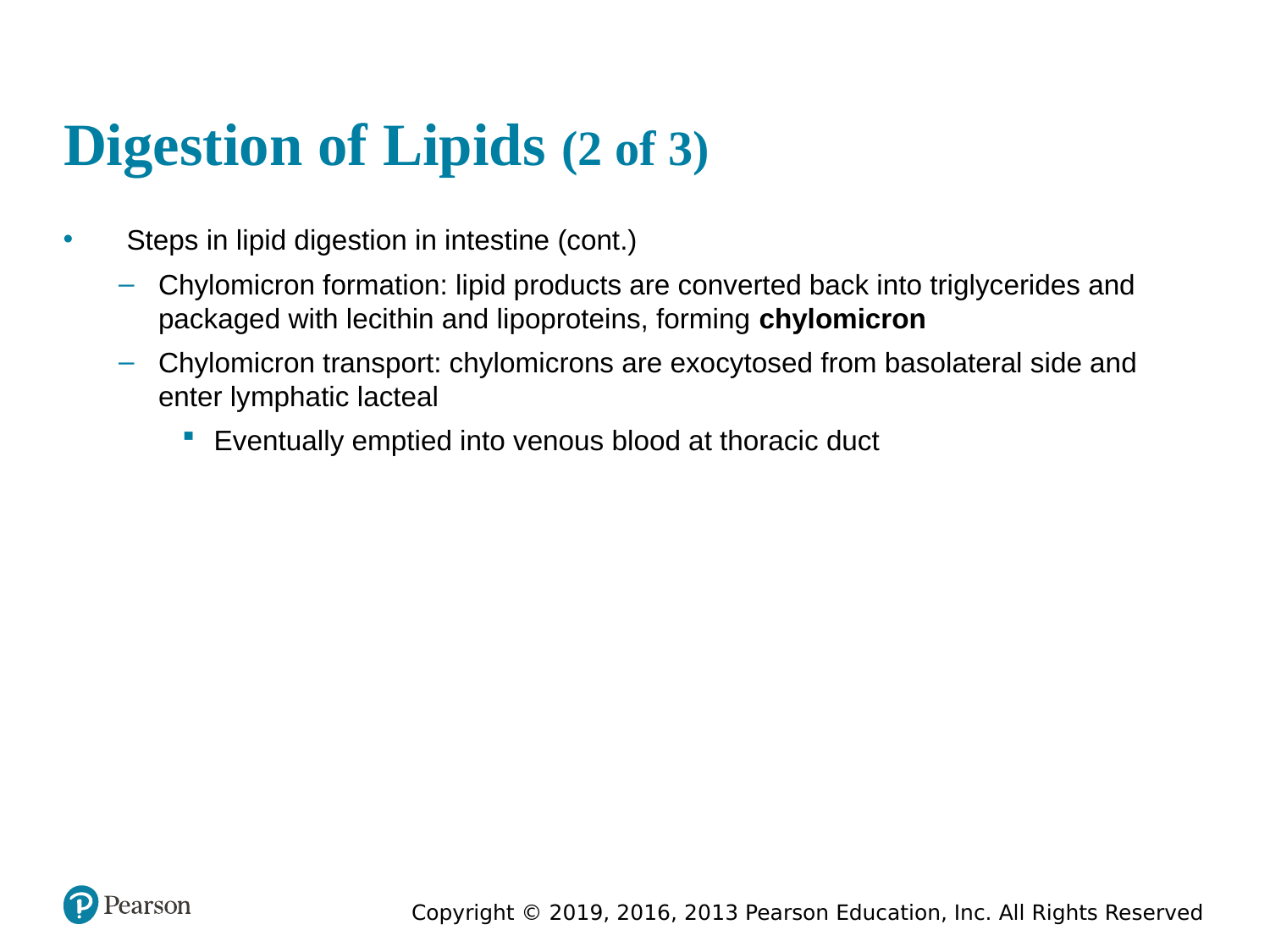

# Digestion of Lipids (2 of 3)
Steps in lipid digestion in intestine (cont.)
Chylomicron formation: lipid products are converted back into triglycerides and packaged with lecithin and lipoproteins, forming chylomicron
Chylomicron transport: chylomicrons are exocytosed from basolateral side and enter lymphatic lacteal
Eventually emptied into venous blood at thoracic duct